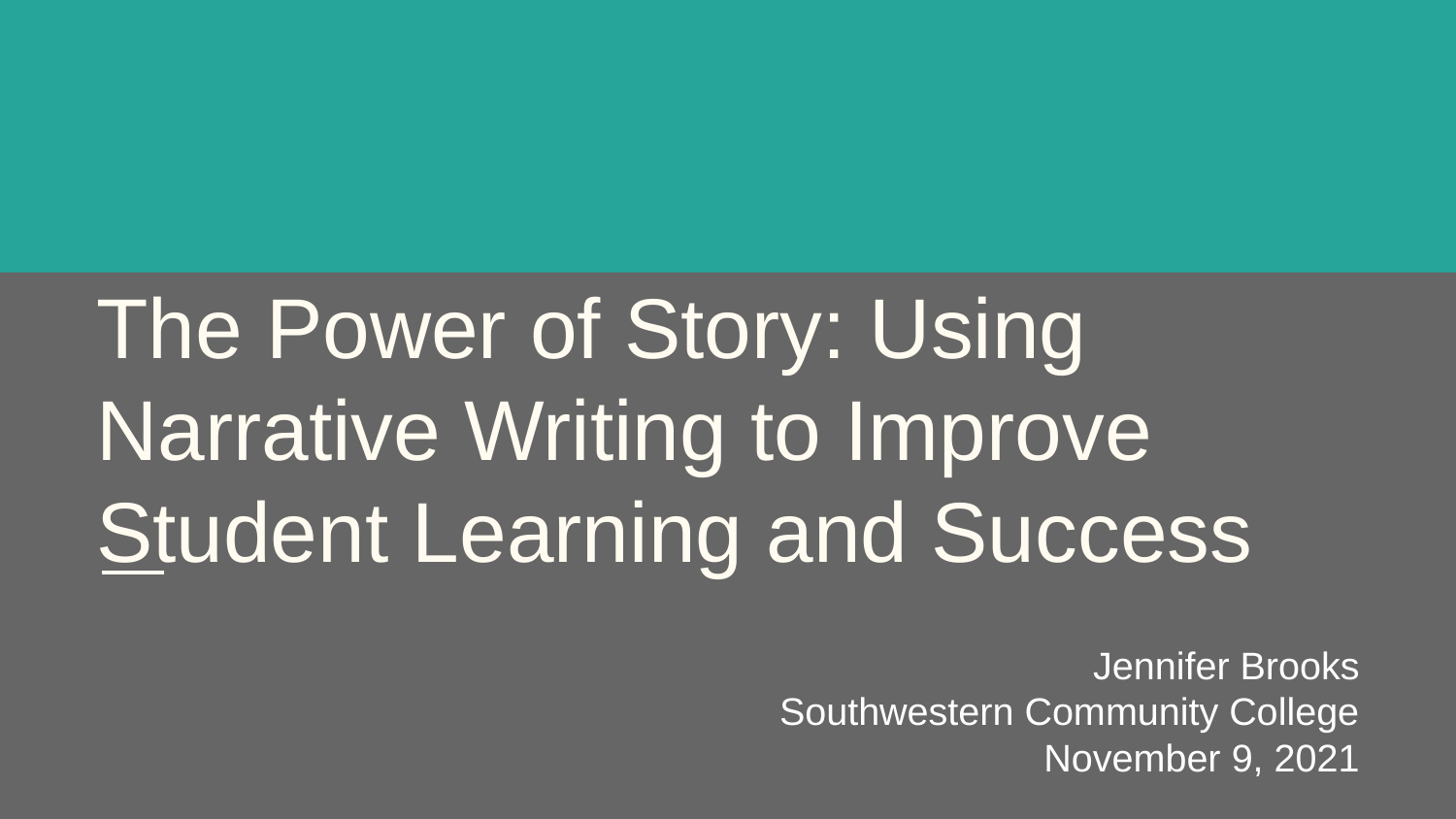

# The Power of Story: Using Narrative Writing to Improve Student Learning and Success
Jennifer Brooks
Southwestern Community College
November 9, 2021